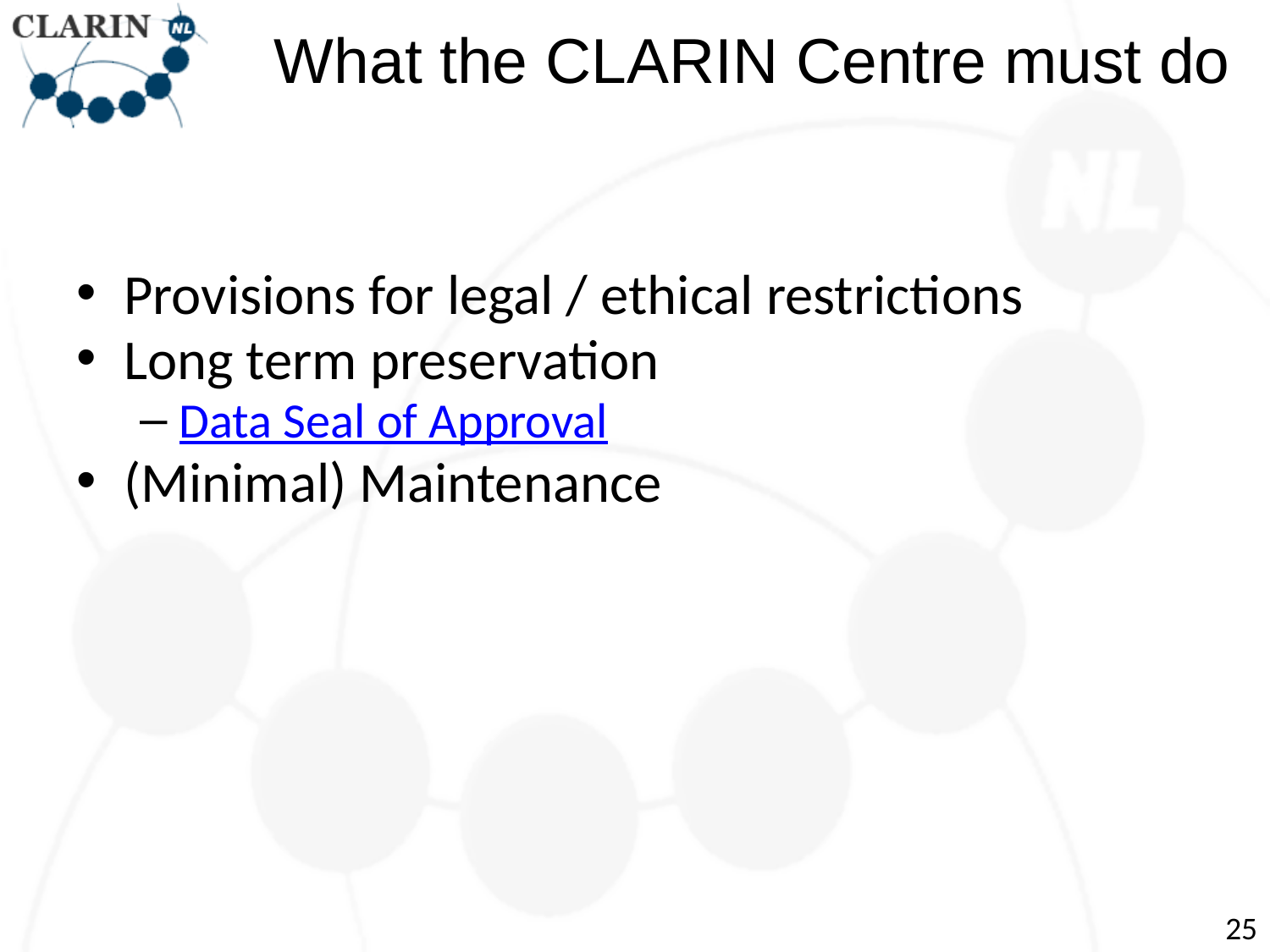

# What the CLARIN Centre must do
Provisions for legal / ethical restrictions
Long term preservation
Data Seal of Approval
(Minimal) Maintenance

25